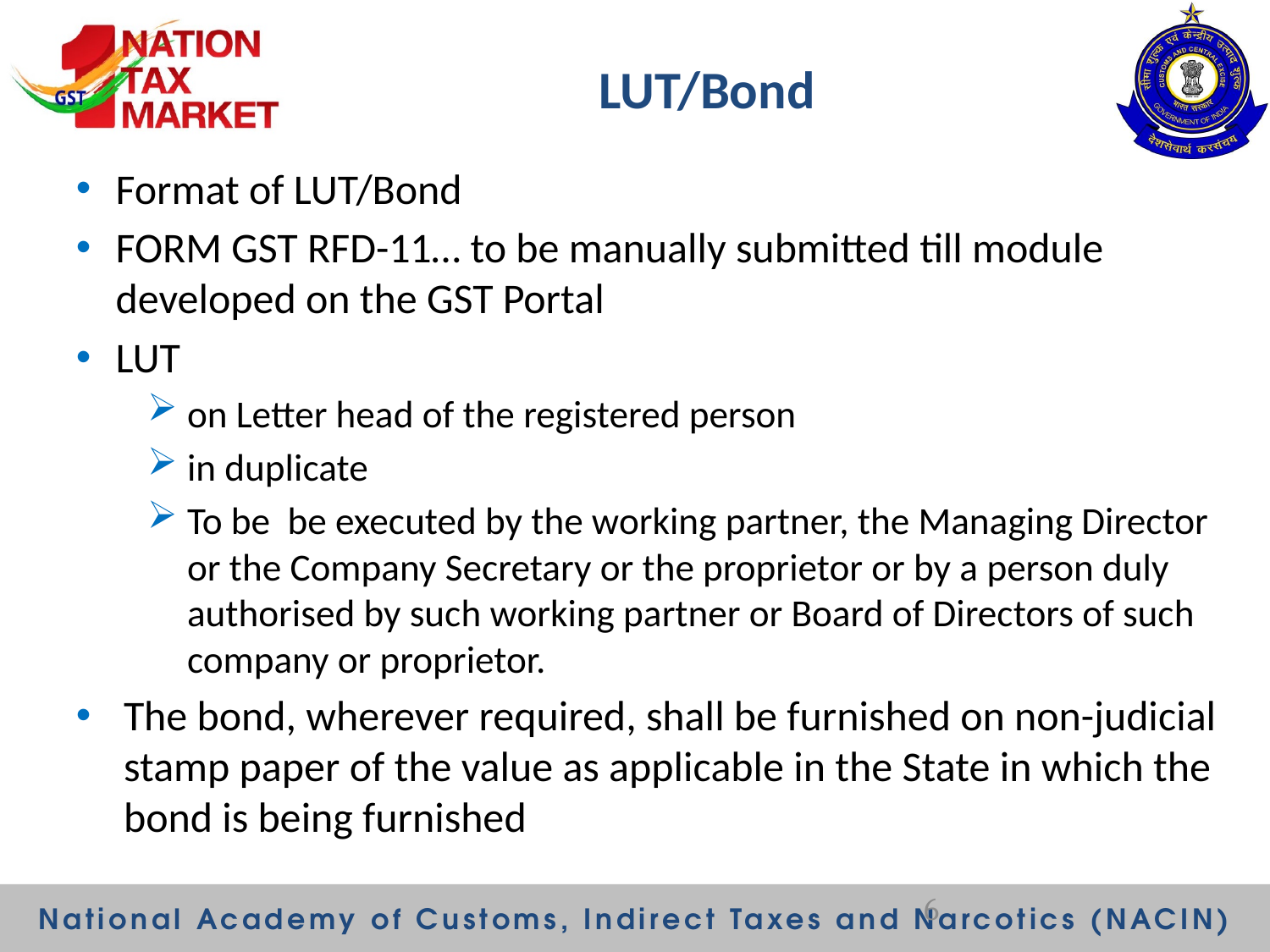

# LUT/Bond
Format of LUT/Bond
FORM GST RFD-11… to be manually submitted till module developed on the GST Portal
LUT
on Letter head of the registered person
in duplicate
To be  be executed by the working partner, the Managing Director or the Company Secretary or the proprietor or by a person duly authorised by such working partner or Board of Directors of such company or proprietor.
The bond, wherever required, shall be furnished on non-judicial stamp paper of the value as applicable in the State in which the bond is being furnished
6
National Academy of Customs, Indirect Taxes and Narcotics (NACIN)